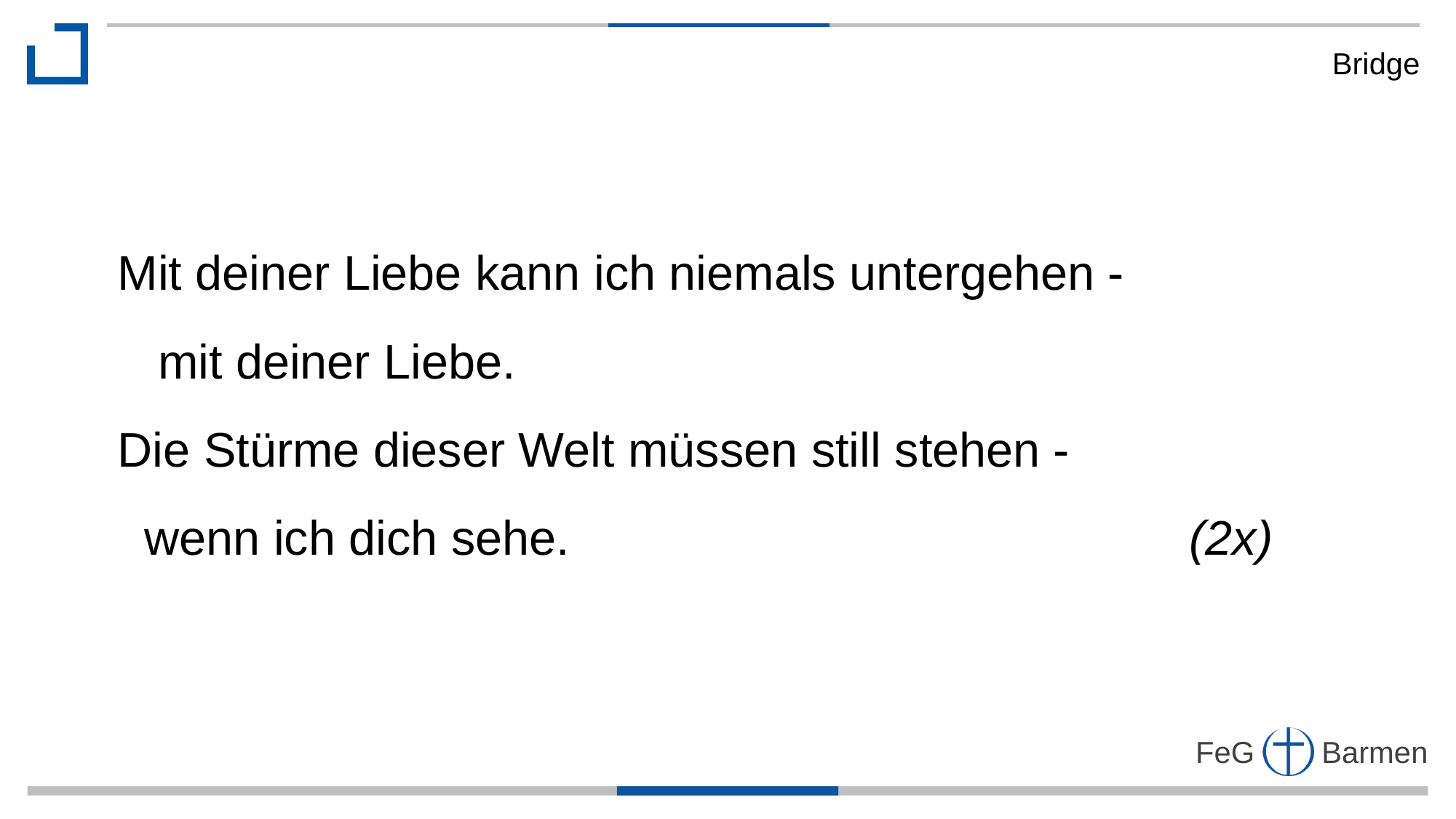

Bridge
Mit deiner Liebe kann ich niemals untergehen -
   mit deiner Liebe.
Die Stürme dieser Welt müssen still stehen -
  wenn ich dich sehe.                                              (2x)